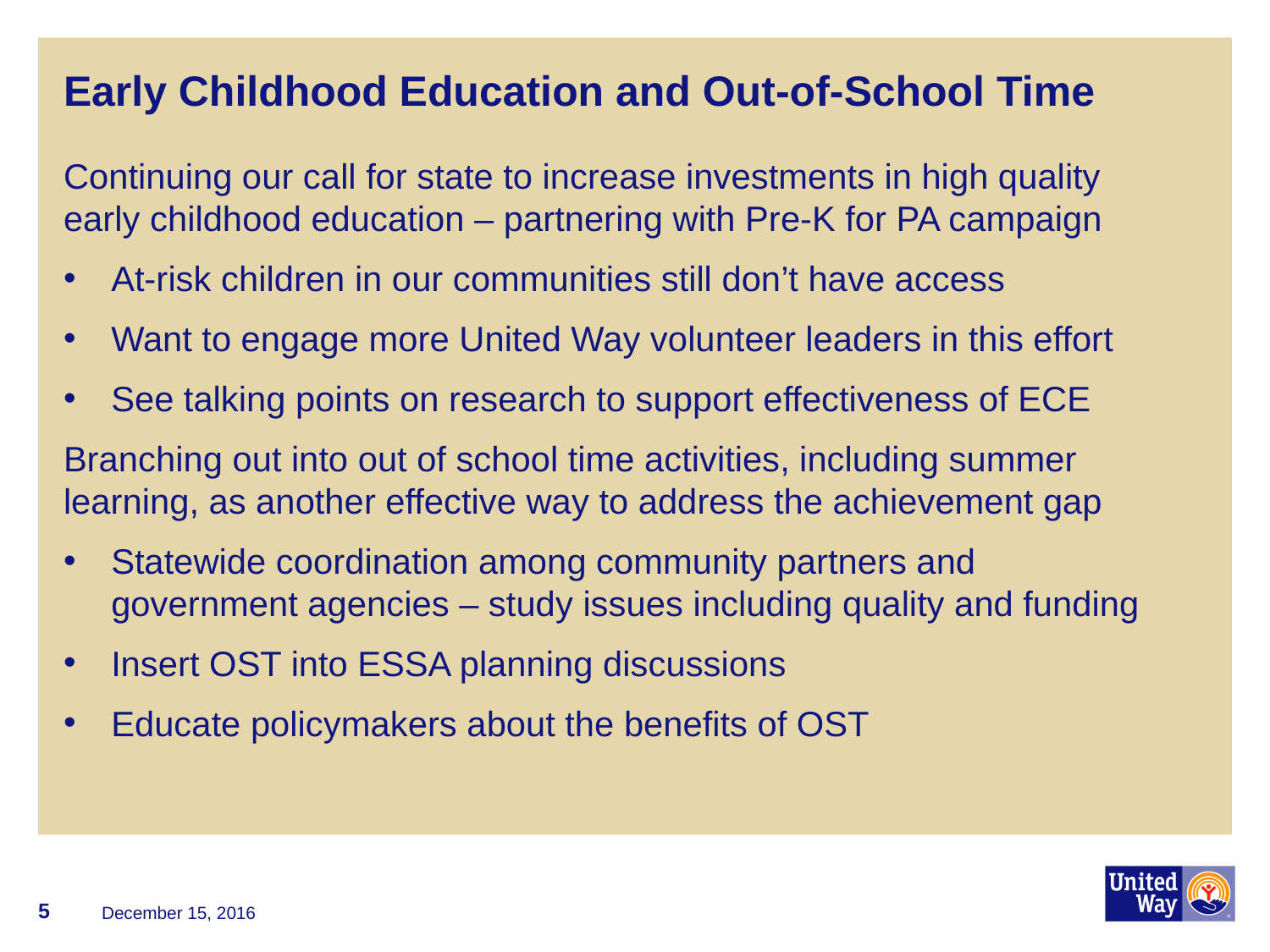

# Early Childhood Education and Out-of-School Time
Continuing our call for state to increase investments in high quality early childhood education – partnering with Pre-K for PA campaign
At-risk children in our communities still don’t have access
Want to engage more United Way volunteer leaders in this effort
See talking points on research to support effectiveness of ECE
Branching out into out of school time activities, including summer learning, as another effective way to address the achievement gap
Statewide coordination among community partners and government agencies – study issues including quality and funding
Insert OST into ESSA planning discussions
Educate policymakers about the benefits of OST
5
December 15, 2016